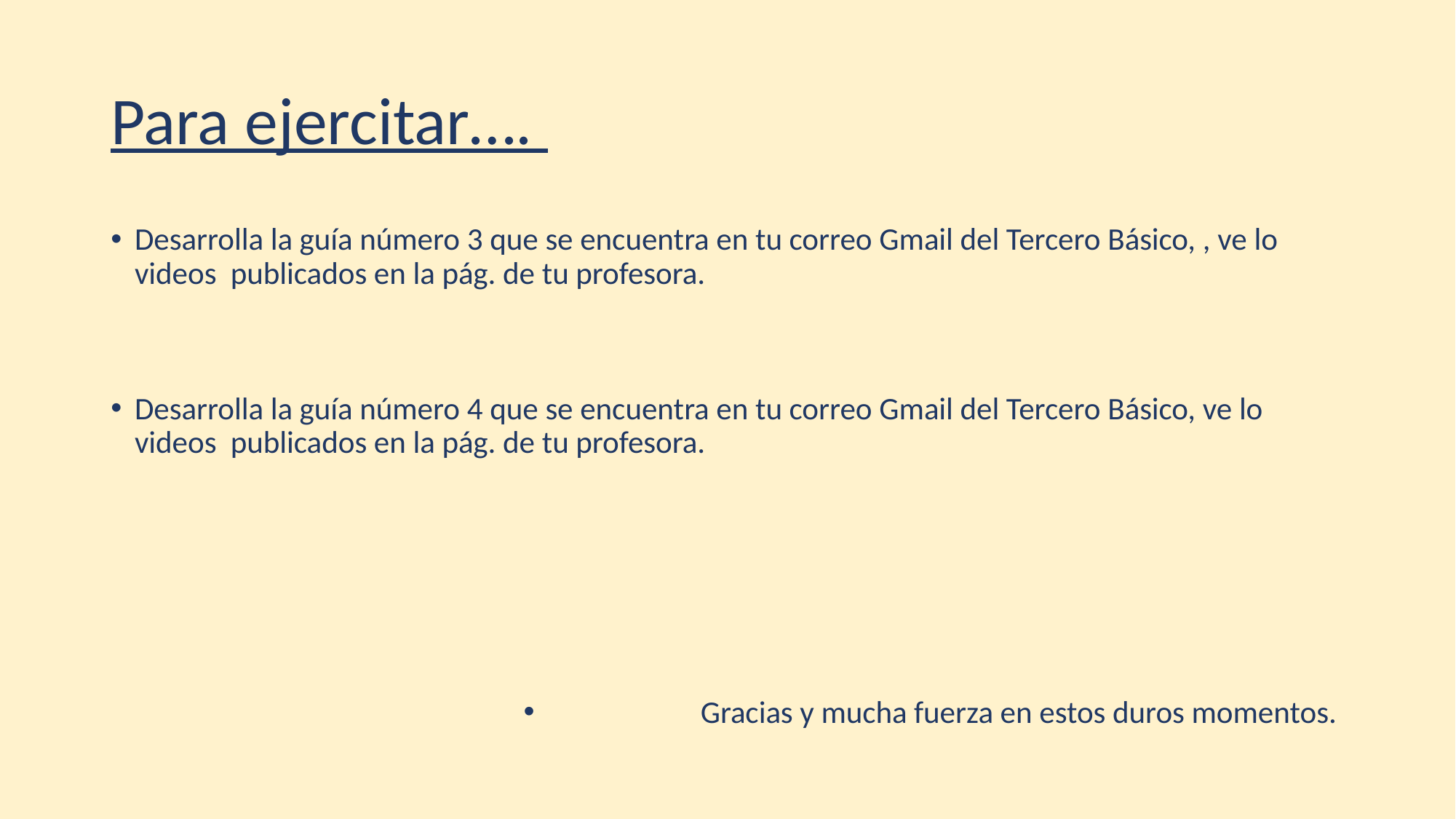

# Para ejercitar….
Desarrolla la guía número 3 que se encuentra en tu correo Gmail del Tercero Básico, , ve lo videos  publicados en la pág. de tu profesora.

Desarrolla la guía número 4 que se encuentra en tu correo Gmail del Tercero Básico, ve lo videos  publicados en la pág. de tu profesora.

Gracias y mucha fuerza en estos duros momentos.